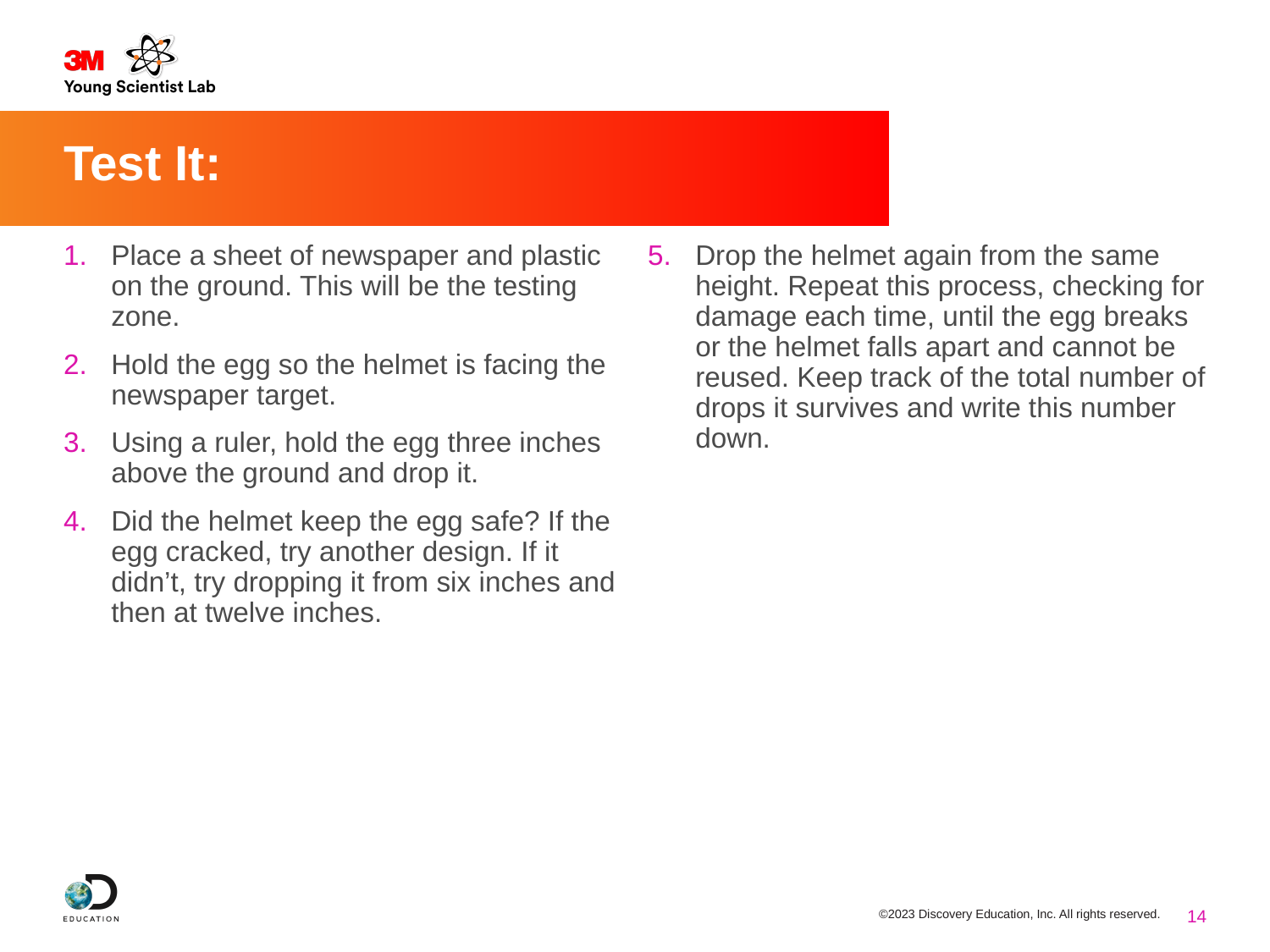

# Test It:
Place a sheet of newspaper and plastic on the ground. This will be the testing zone.
Hold the egg so the helmet is facing the newspaper target.
Using a ruler, hold the egg three inches above the ground and drop it.
Did the helmet keep the egg safe? If the egg cracked, try another design. If it didn’t, try dropping it from six inches and then at twelve inches.
Drop the helmet again from the same height. Repeat this process, checking for damage each time, until the egg breaks or the helmet falls apart and cannot be reused. Keep track of the total number of drops it survives and write this number down.